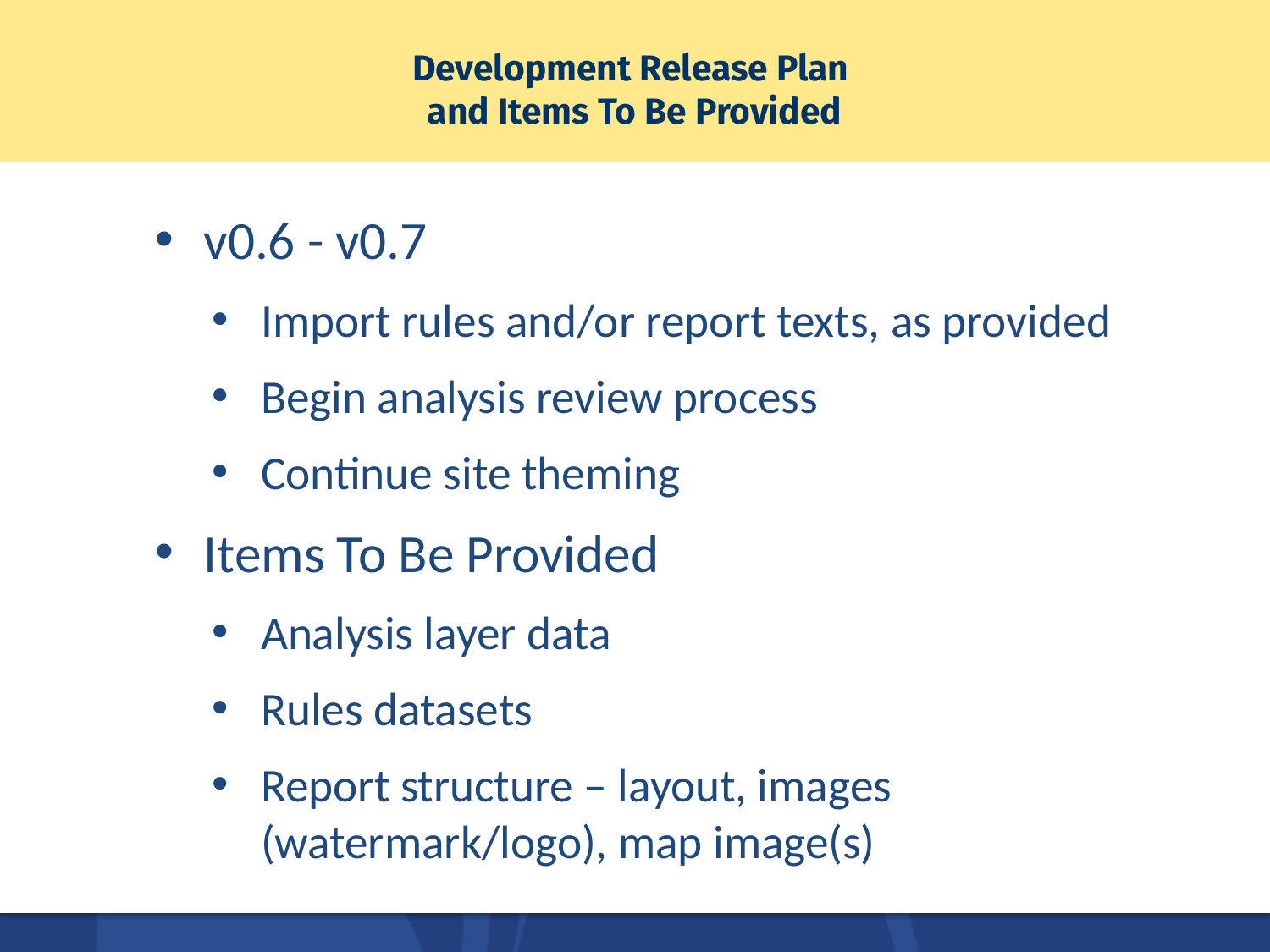

# Development Release Plan and Items To Be Provided
v0.6 - v0.7
Import rules and/or report texts, as provided
Begin analysis review process
Continue site theming
Items To Be Provided
Analysis layer data
Rules datasets
Report structure – layout, images (watermark/logo), map image(s)